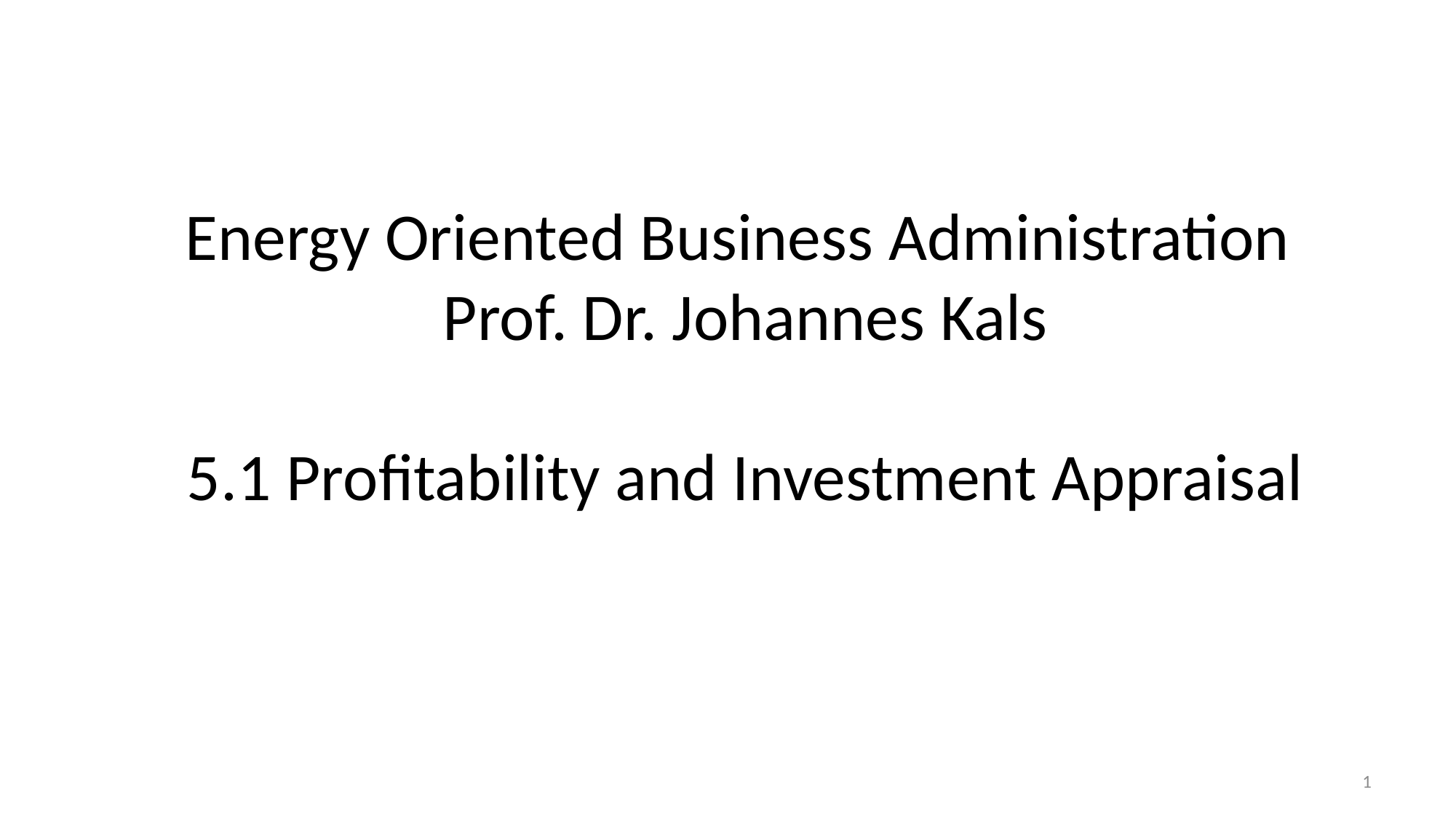

# Energy Oriented Business Administration Prof. Dr. Johannes Kals 5.1 Profitability and Investment Appraisal
1